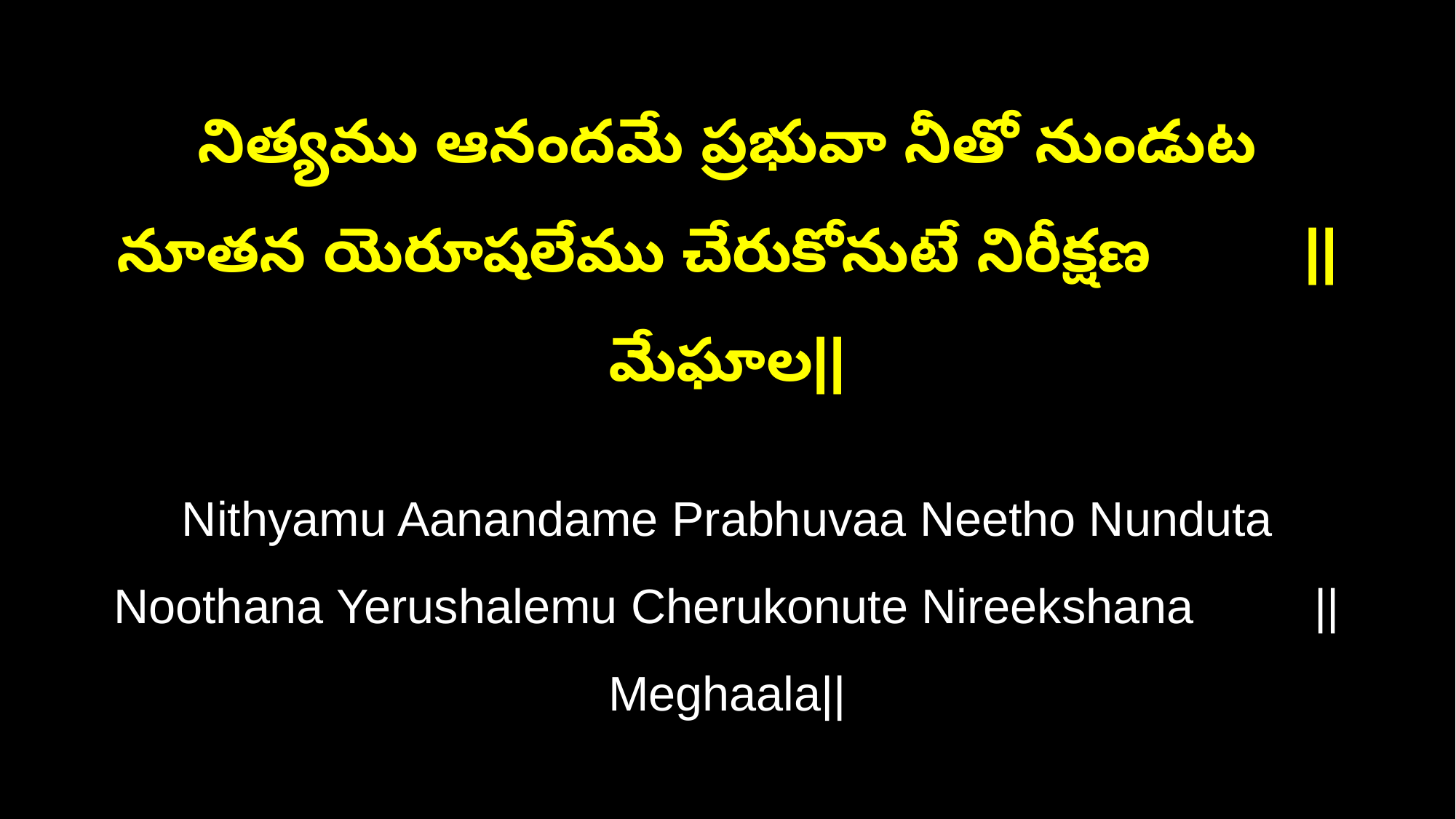

నిత్యము ఆనందమే ప్రభువా నీతో నుండుట
నూతన యెరూషలేము చేరుకోనుటే నిరీక్షణ         ||మేఘాల||
Nithyamu Aanandame Prabhuvaa Neetho Nunduta
Noothana Yerushalemu Cherukonute Nireekshana         ||Meghaala||